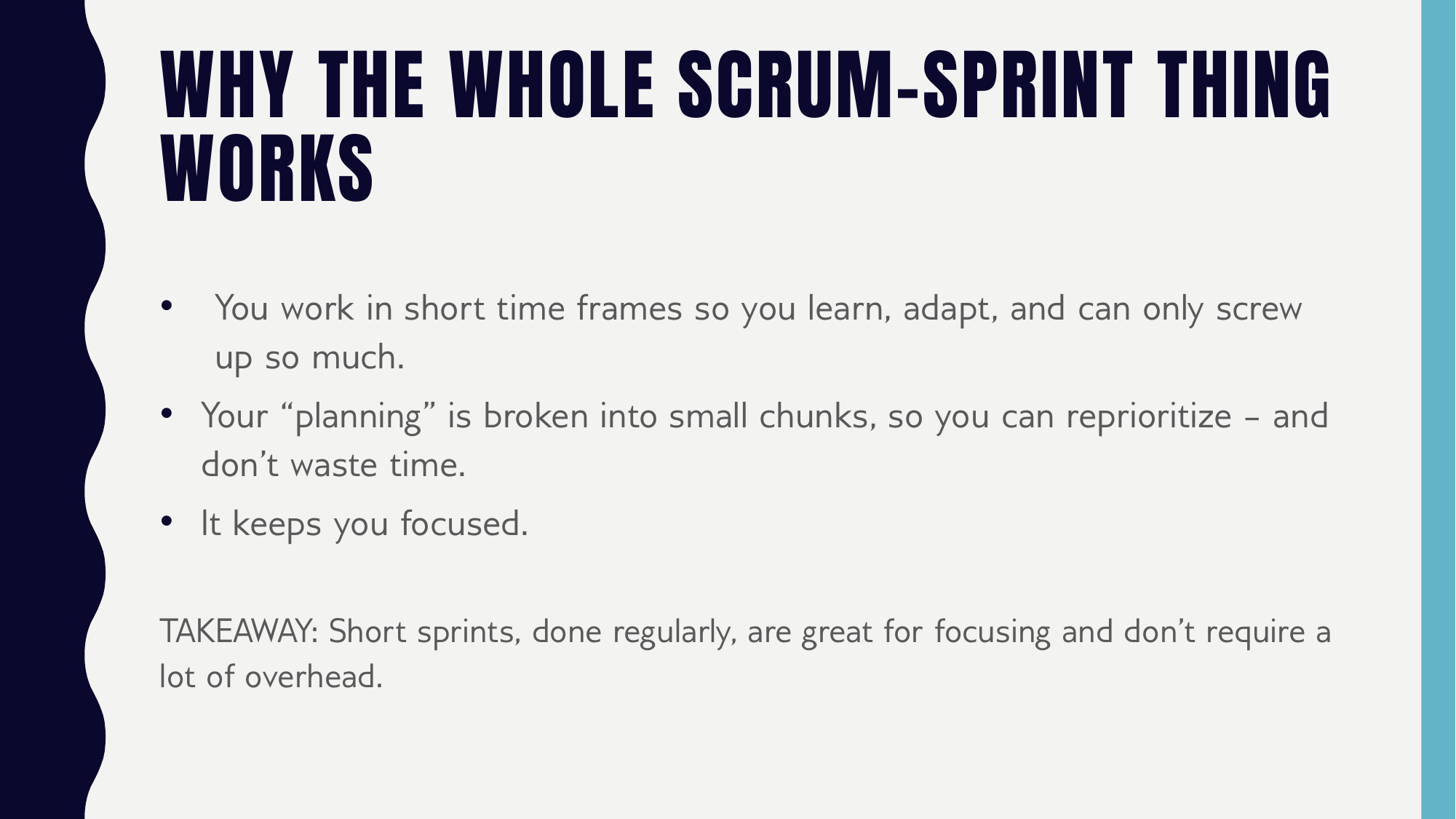

Why the whole scrum-sprint thing works
You work in short time frames so you learn, adapt, and can only screw up so much.
Your “planning” is broken into small chunks, so you can reprioritize – and don’t waste time.
It keeps you focused.

TAKEAWAY: Short sprints, done regularly, are great for focusing and don’t require a lot of overhead.